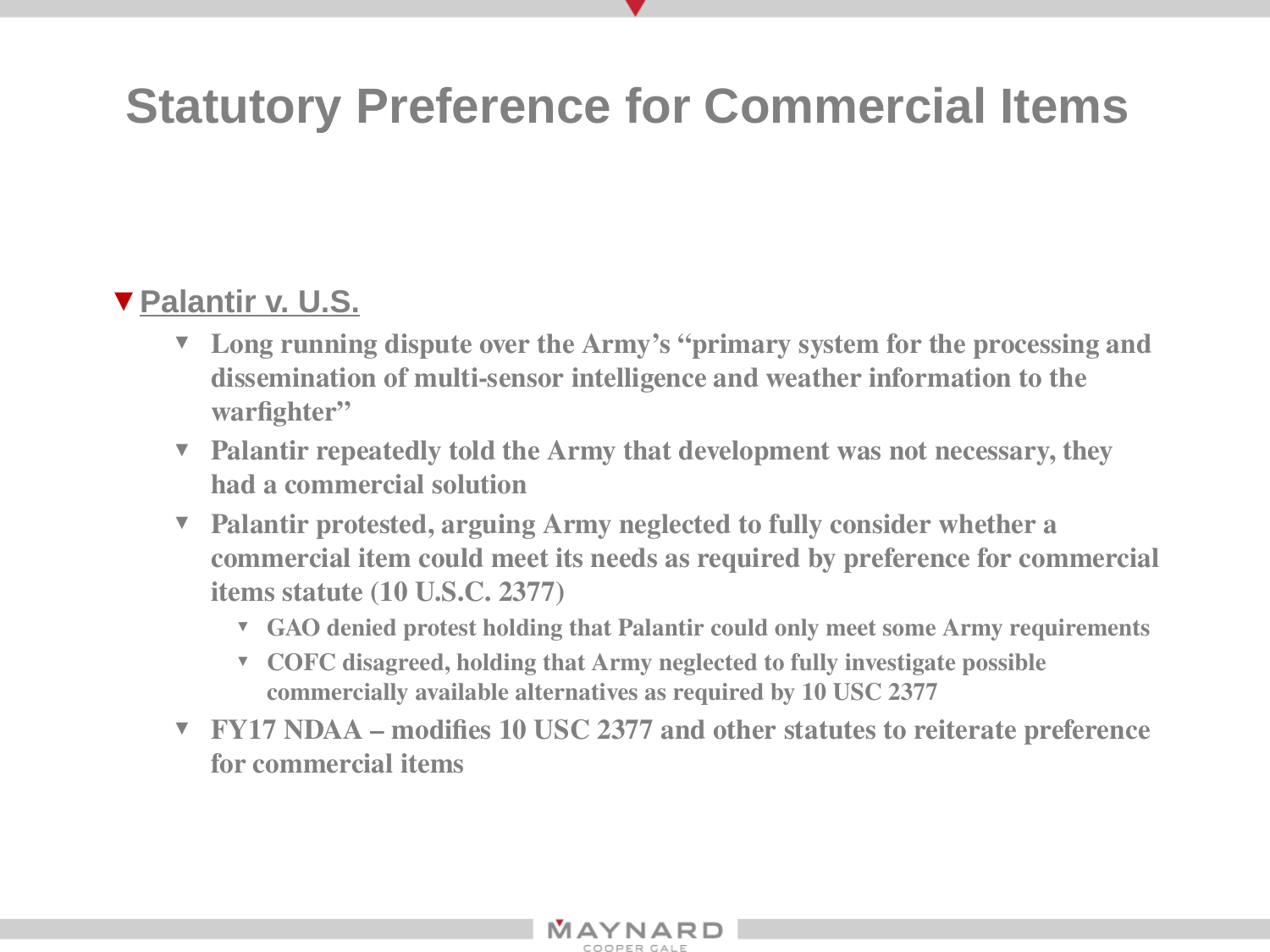

# Statutory Preference for Commercial Items
Palantir v. U.S.
Long running dispute over the Army’s “primary system for the processing and dissemination of multi-sensor intelligence and weather information to the warfighter”
Palantir repeatedly told the Army that development was not necessary, they had a commercial solution
Palantir protested, arguing Army neglected to fully consider whether a commercial item could meet its needs as required by preference for commercial items statute (10 U.S.C. 2377)
GAO denied protest holding that Palantir could only meet some Army requirements
COFC disagreed, holding that Army neglected to fully investigate possible commercially available alternatives as required by 10 USC 2377
FY17 NDAA – modifies 10 USC 2377 and other statutes to reiterate preference for commercial items